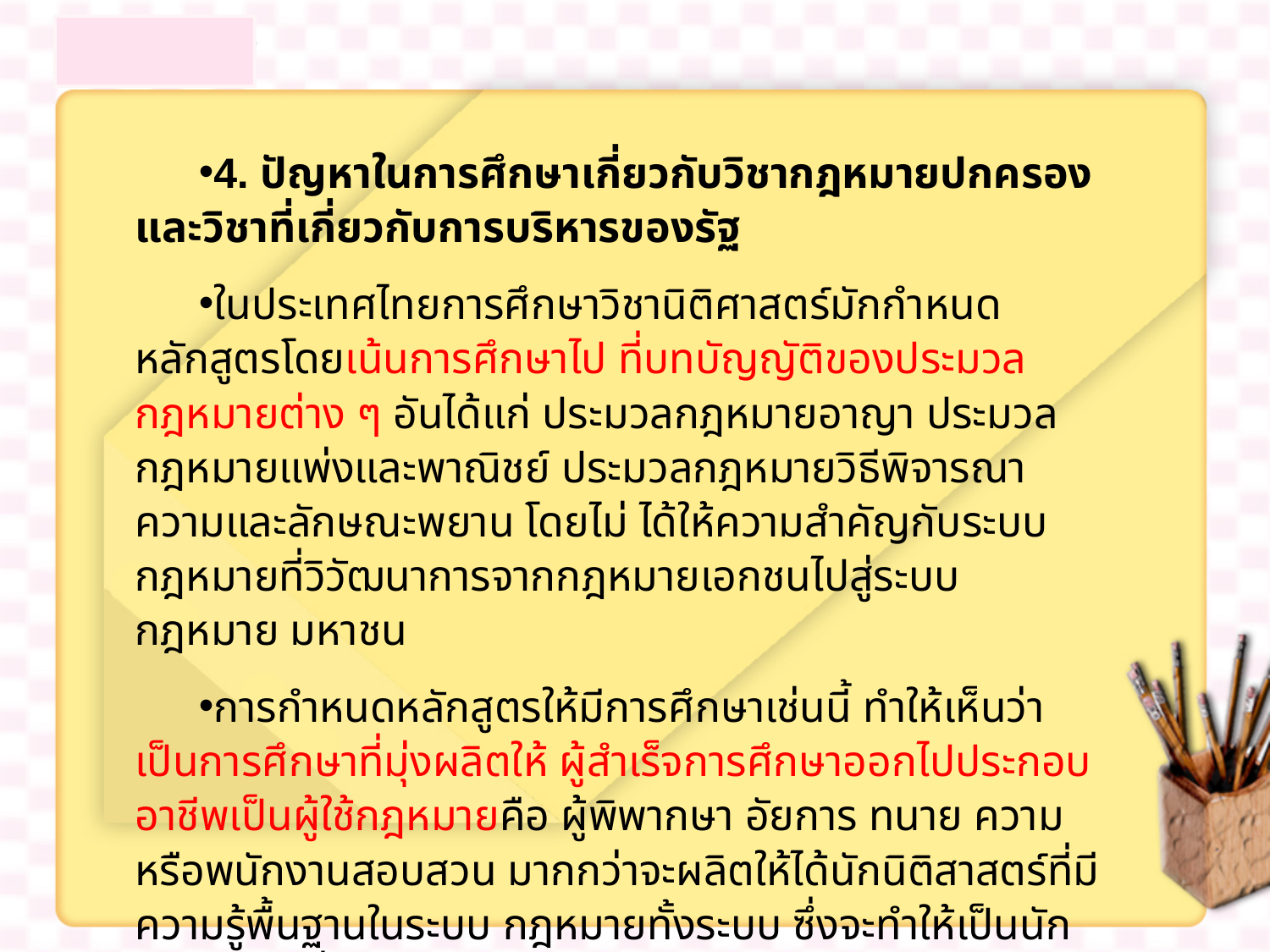

4. ปัญหาในการศึกษาเกี่ยวกับวิชากฎหมายปกครองและวิชาที่เกี่ยวกับการบริหารของรัฐ
ในประเทศไทยการศึกษาวิชานิติศาสตร์มักกำหนดหลักสูตรโดยเน้นการศึกษาไป ที่บทบัญญัติของประมวลกฎหมายต่าง ๆ อันได้แก่ ประมวลกฎหมายอาญา ประมวล กฎหมายแพ่งและพาณิชย์ ประมวลกฎหมายวิธีพิจารณาความและลักษณะพยาน โดยไม่ ได้ให้ความสำคัญกับระบบกฎหมายที่วิวัฒนาการจากกฎหมายเอกชนไปสู่ระบบกฎหมาย มหาชน
การกำหนดหลักสูตรให้มีการศึกษาเช่นนี้ ทำให้เห็นว่า เป็นการศึกษาที่มุ่งผลิตให้ ผู้สำเร็จการศึกษาออกไปประกอบอาชีพเป็นผู้ใช้กฎหมายคือ ผู้พิพากษา อัยการ ทนาย ความหรือพนักงานสอบสวน มากกว่าจะผลิตให้ได้นักนิติสาสตร์ที่มีความรู้พื้นฐานในระบบ กฎหมายทั้งระบบ ซึ่งจะทำให้เป็นนักนิติศาสตร์ที่มีความรู้ความชํานาญในสาขากฎหมาย ต่าง ๆ โดยเฉพาะกฎหมายปกครอง